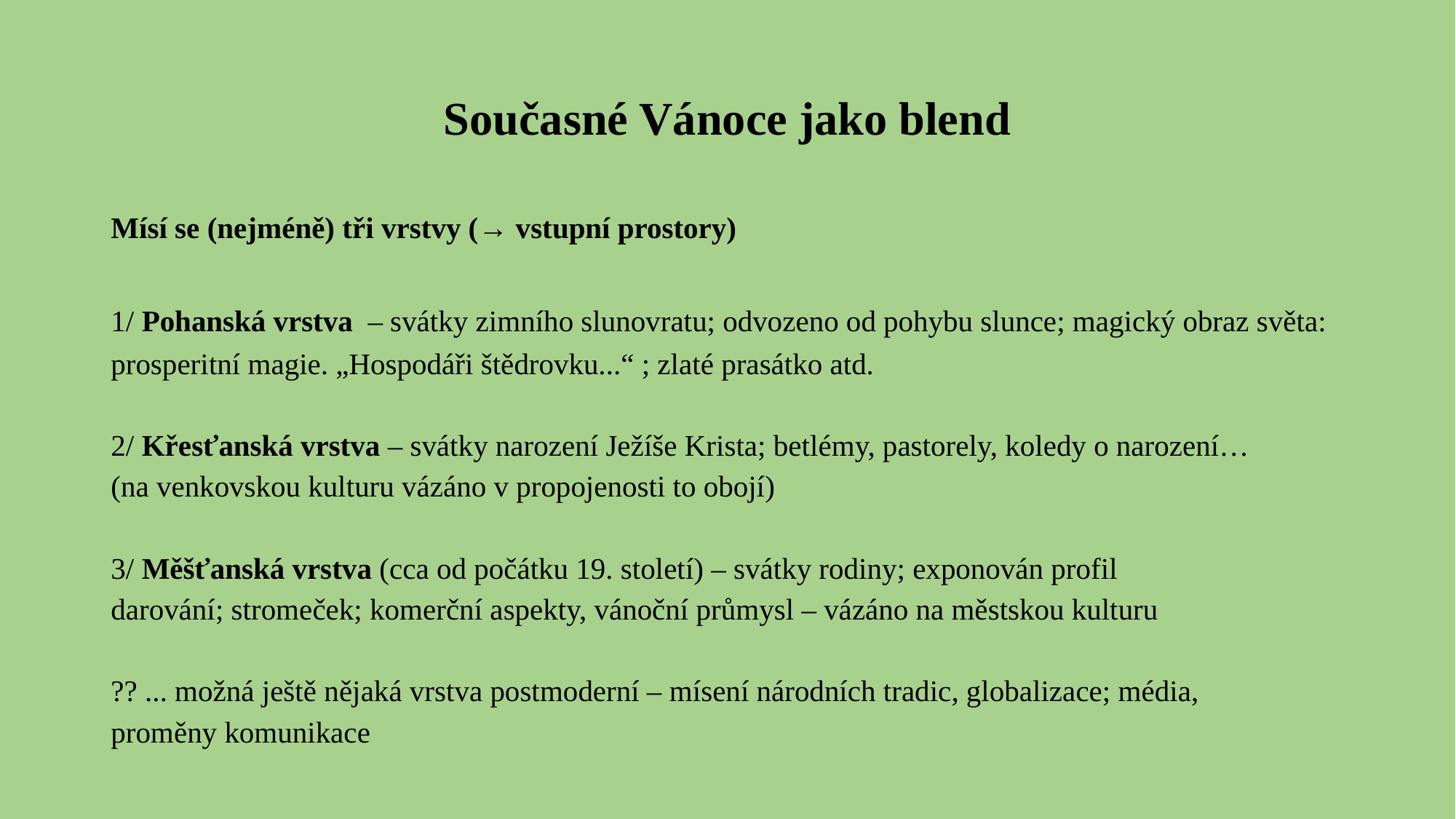

# Současné Vánoce jako blend

Mísí se (nejméně) tři vrstvy (→ vstupní prostory)

1/ Pohanská vrstva  – svátky zimního slunovratu; odvozeno od pohybu slunce; magický obraz světa: prosperitní magie. „Hospodáři štědrovku...“ ; zlaté prasátko atd.

2/ Křesťanská vrstva – svátky narození Ježíše Krista; betlémy, pastorely, koledy o narození…
(na venkovskou kulturu vázáno v propojenosti to obojí)

3/ Měšťanská vrstva (cca od počátku 19. století) – svátky rodiny; exponován profil
darování; stromeček; komerční aspekty, vánoční průmysl – vázáno na městskou kulturu

?? ... možná ještě nějaká vrstva postmoderní – mísení národních tradic, globalizace; média,
proměny komunikace